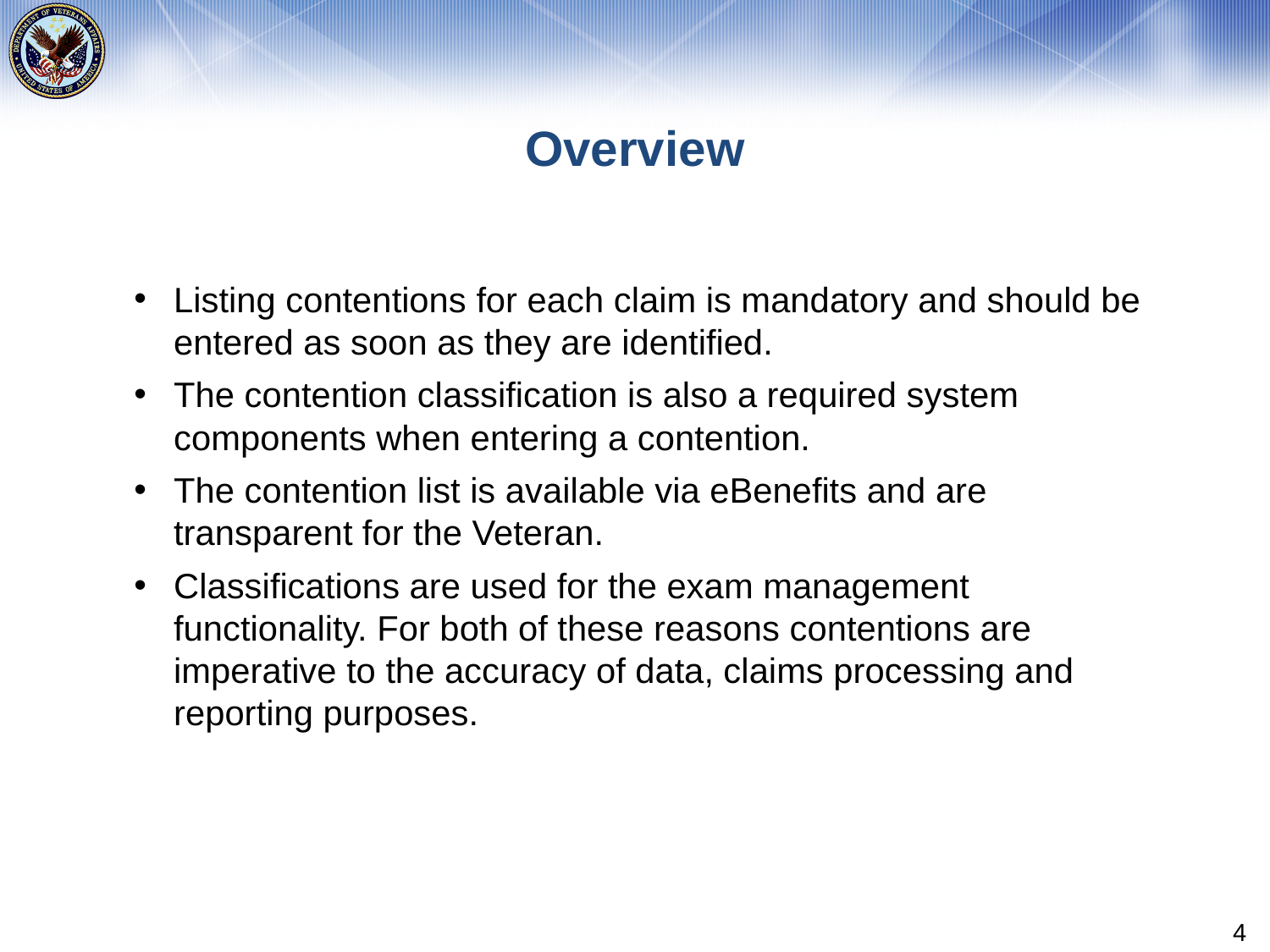

# Overview
Listing contentions for each claim is mandatory and should be entered as soon as they are identified.
The contention classification is also a required system components when entering a contention.
The contention list is available via eBenefits and are transparent for the Veteran.
Classifications are used for the exam management functionality. For both of these reasons contentions are imperative to the accuracy of data, claims processing and reporting purposes.
4